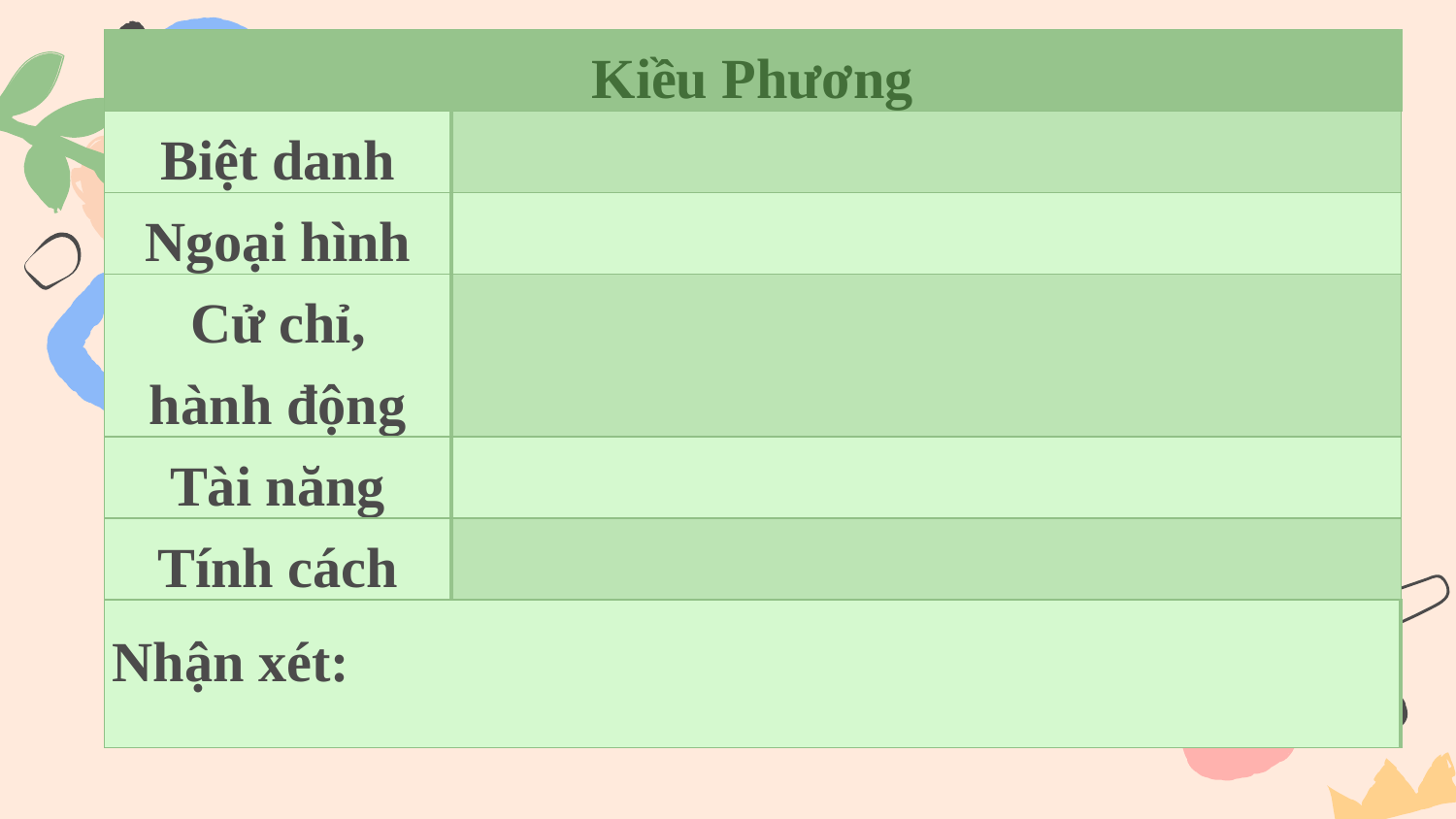

| Kiều Phương |  |
| --- | --- |
| Biệt danh |  |
| Ngoại hình |  |
| Cử chỉ, hành động |  |
| Tài năng |  |
| Tính cách |  |
| Nhận xét: |  |